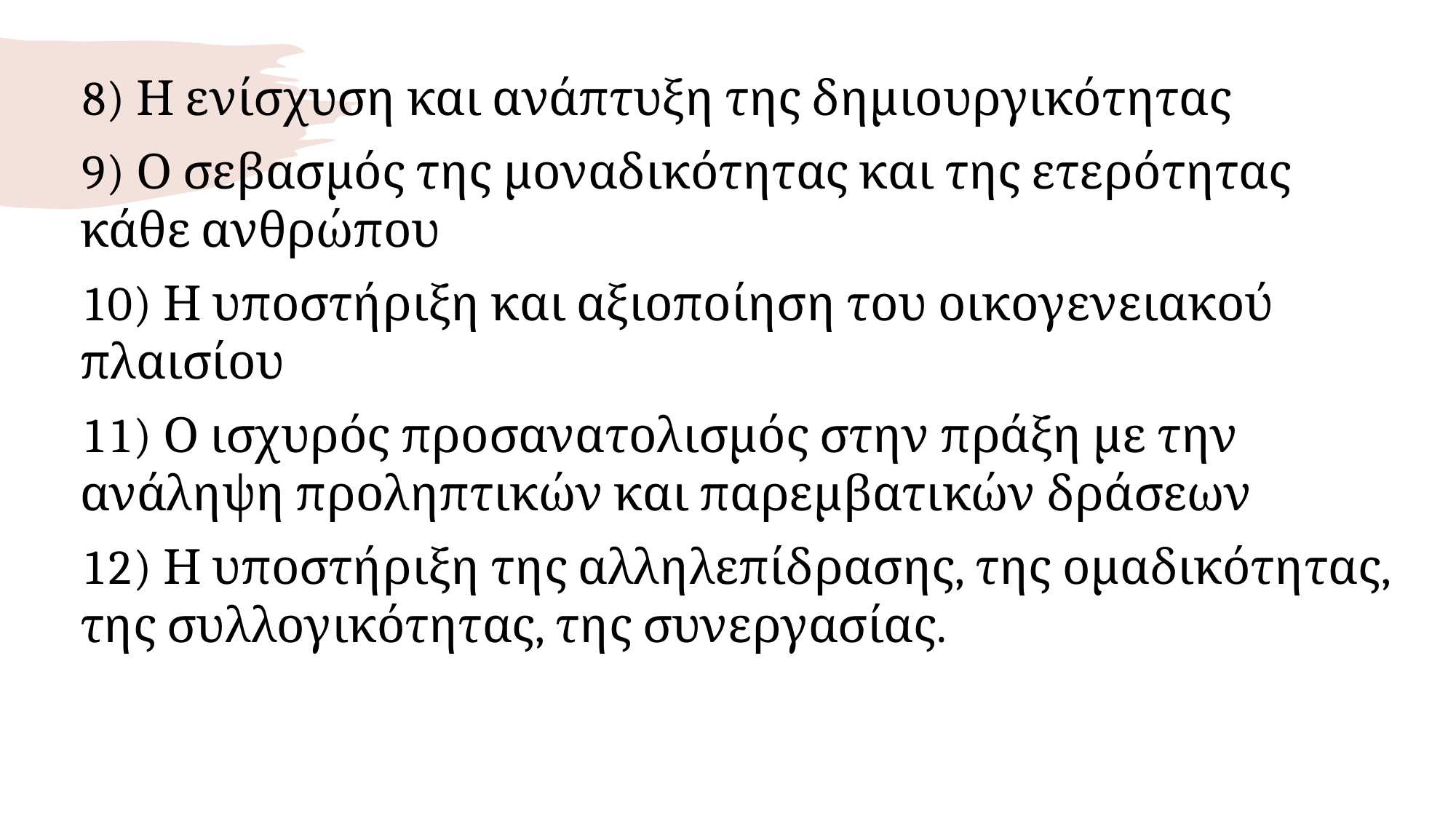

8) Η ενίσχυση και ανάπτυξη της δημιουργικότητας
9) Ο σεβασμός της μοναδικότητας και της ετερότητας κάθε ανθρώπου
10) Η υποστήριξη και αξιοποίηση του οικογενειακού πλαισίου
11) Ο ισχυρός προσανατολισμός στην πράξη με την ανάληψη προληπτικών και παρεμβατικών δράσεων
12) Η υποστήριξη της αλληλεπίδρασης, της ομαδικότητας, της συλλογικότητας, της συνεργασίας.